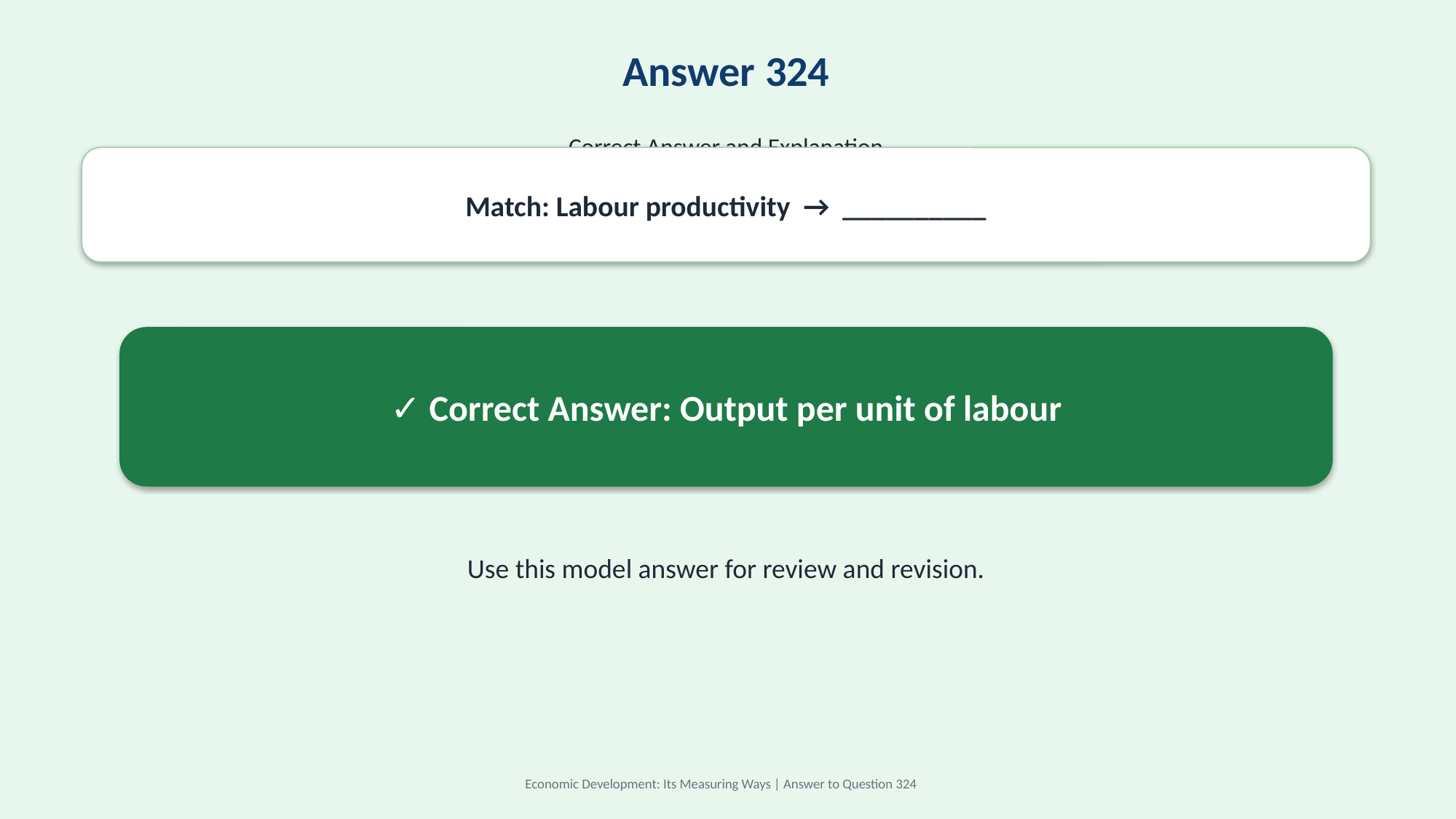

Answer 324
Correct Answer and Explanation
Match: Labour productivity  →  __________
✓ Correct Answer: Output per unit of labour
Use this model answer for review and revision.
Economic Development: Its Measuring Ways | Answer to Question 324